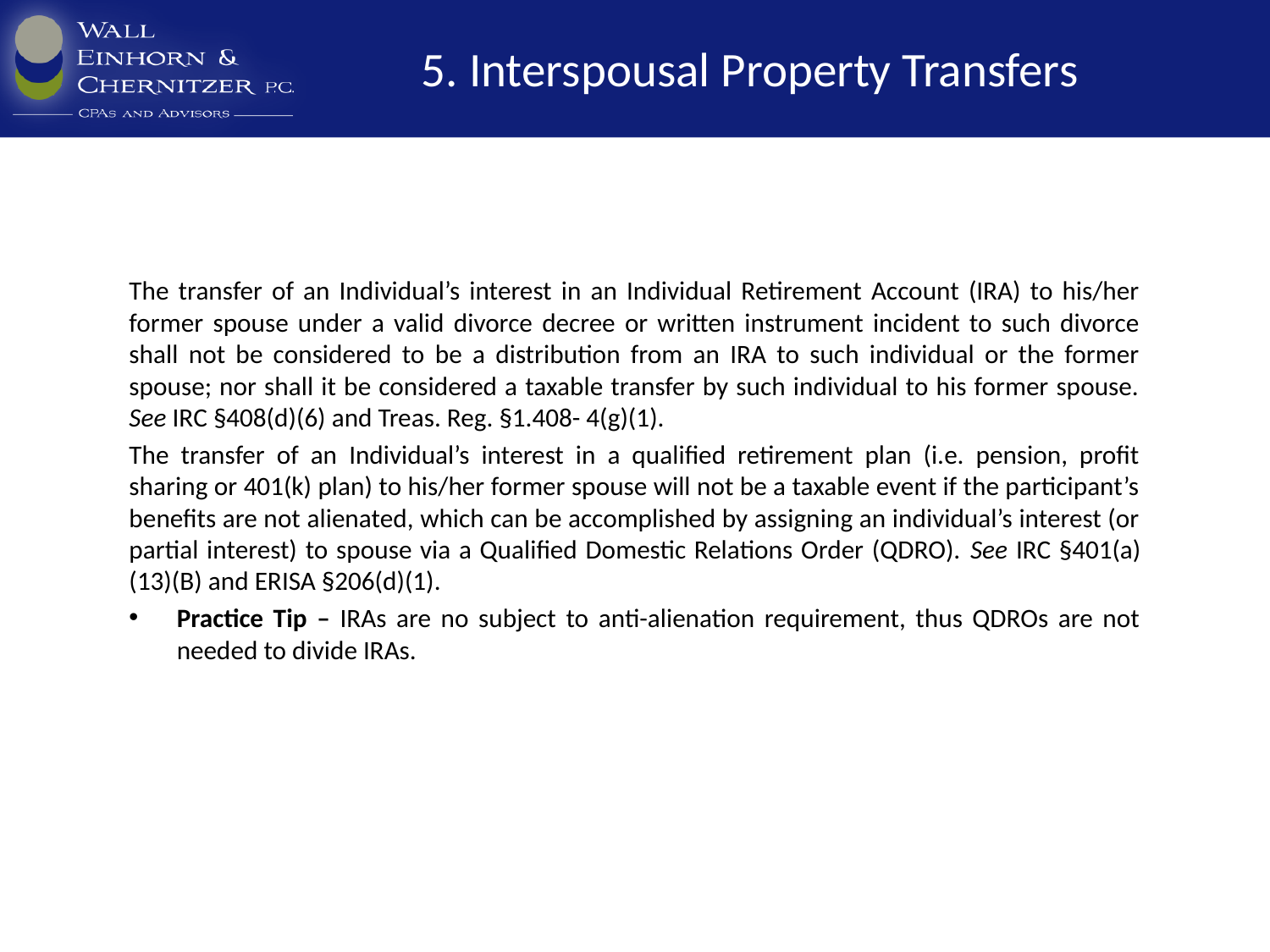

# 5. Interspousal Property Transfers
The transfer of an Individual’s interest in an Individual Retirement Account (IRA) to his/her former spouse under a valid divorce decree or written instrument incident to such divorce shall not be considered to be a distribution from an IRA to such individual or the former spouse; nor shall it be considered a taxable transfer by such individual to his former spouse. See IRC §408(d)(6) and Treas. Reg. §1.408- 4(g)(1).
The transfer of an Individual’s interest in a qualified retirement plan (i.e. pension, profit sharing or 401(k) plan) to his/her former spouse will not be a taxable event if the participant’s benefits are not alienated, which can be accomplished by assigning an individual’s interest (or partial interest) to spouse via a Qualified Domestic Relations Order (QDRO). See IRC §401(a)(13)(B) and ERISA §206(d)(1).
Practice Tip – IRAs are no subject to anti-alienation requirement, thus QDROs are not needed to divide IRAs.